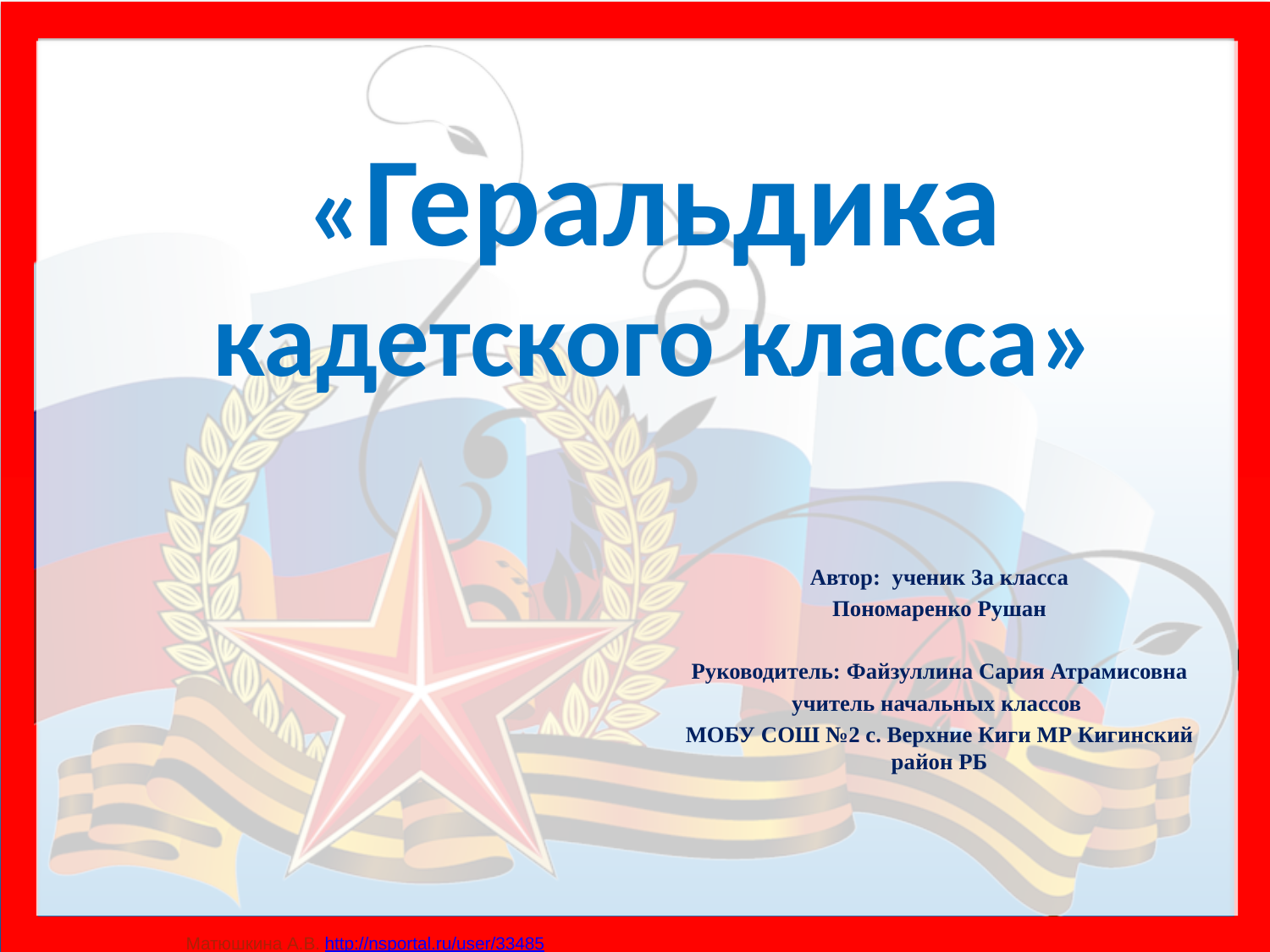

# «Геральдика кадетского класса»
Автор:  ученик 3а класса
Пономаренко Рушан

Руководитель: Файзуллина Сария Атрамисовна
учитель начальных классов
МОБУ СОШ №2 с. Верхние Киги МР Кигинский район РБ